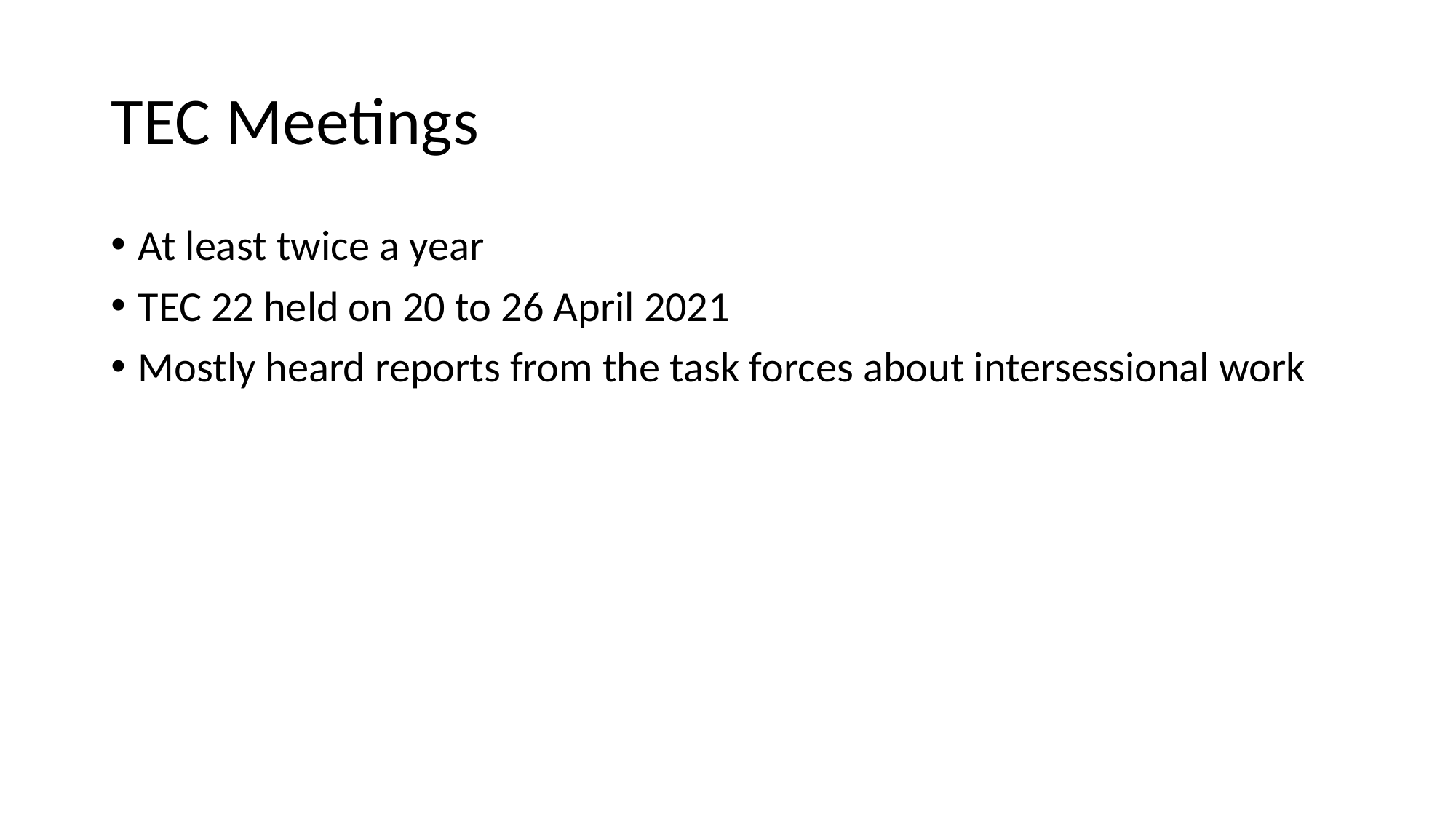

# TEC Meetings
At least twice a year
TEC 22 held on 20 to 26 April 2021
Mostly heard reports from the task forces about intersessional work